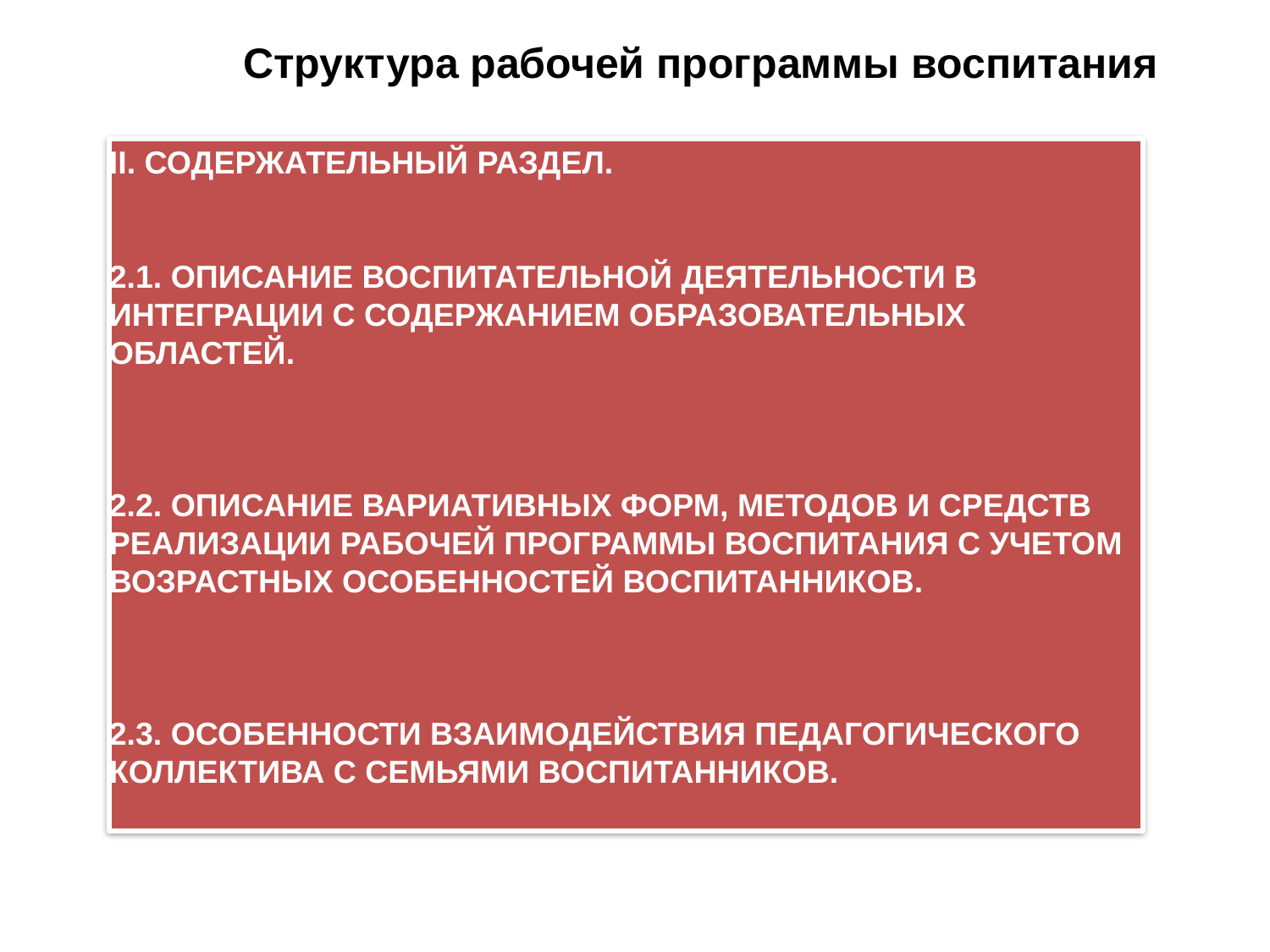

Структура рабочей программы воспитания
#
II. СОДЕРЖАТЕЛЬНЫЙ РАЗДЕЛ.

2.1. ОПИСАНИЕ ВОСПИТАТЕЛЬНОЙ ДЕЯТЕЛЬНОСТИ В ИНТЕГРАЦИИ С СОДЕРЖАНИЕМ ОБРАЗОВАТЕЛЬНЫХ ОБЛАСТЕЙ.

2.2. ОПИСАНИЕ ВАРИАТИВНЫХ ФОРМ, МЕТОДОВ И СРЕДСТВ РЕАЛИЗАЦИИ РАБОЧЕЙ ПРОГРАММЫ ВОСПИТАНИЯ С УЧЕТОМ ВОЗРАСТНЫХ ОСОБЕННОСТЕЙ ВОСПИТАННИКОВ.

2.3. ОСОБЕННОСТИ ВЗАИМОДЕЙСТВИЯ ПЕДАГОГИЧЕСКОГО КОЛЛЕКТИВА С СЕМЬЯМИ ВОСПИТАННИКОВ.